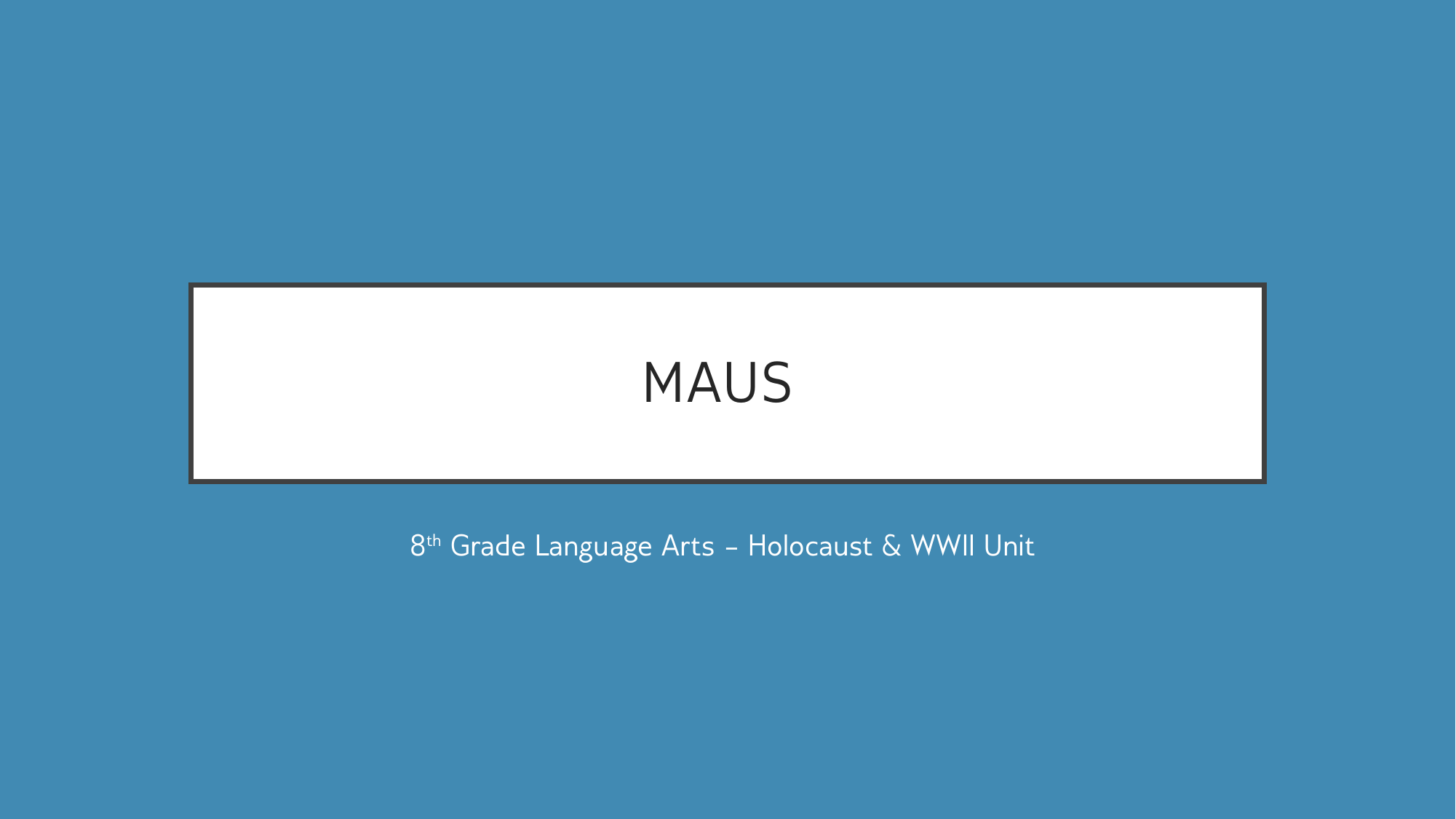

# MAUS
8th Grade Language Arts – Holocaust & WWII Unit